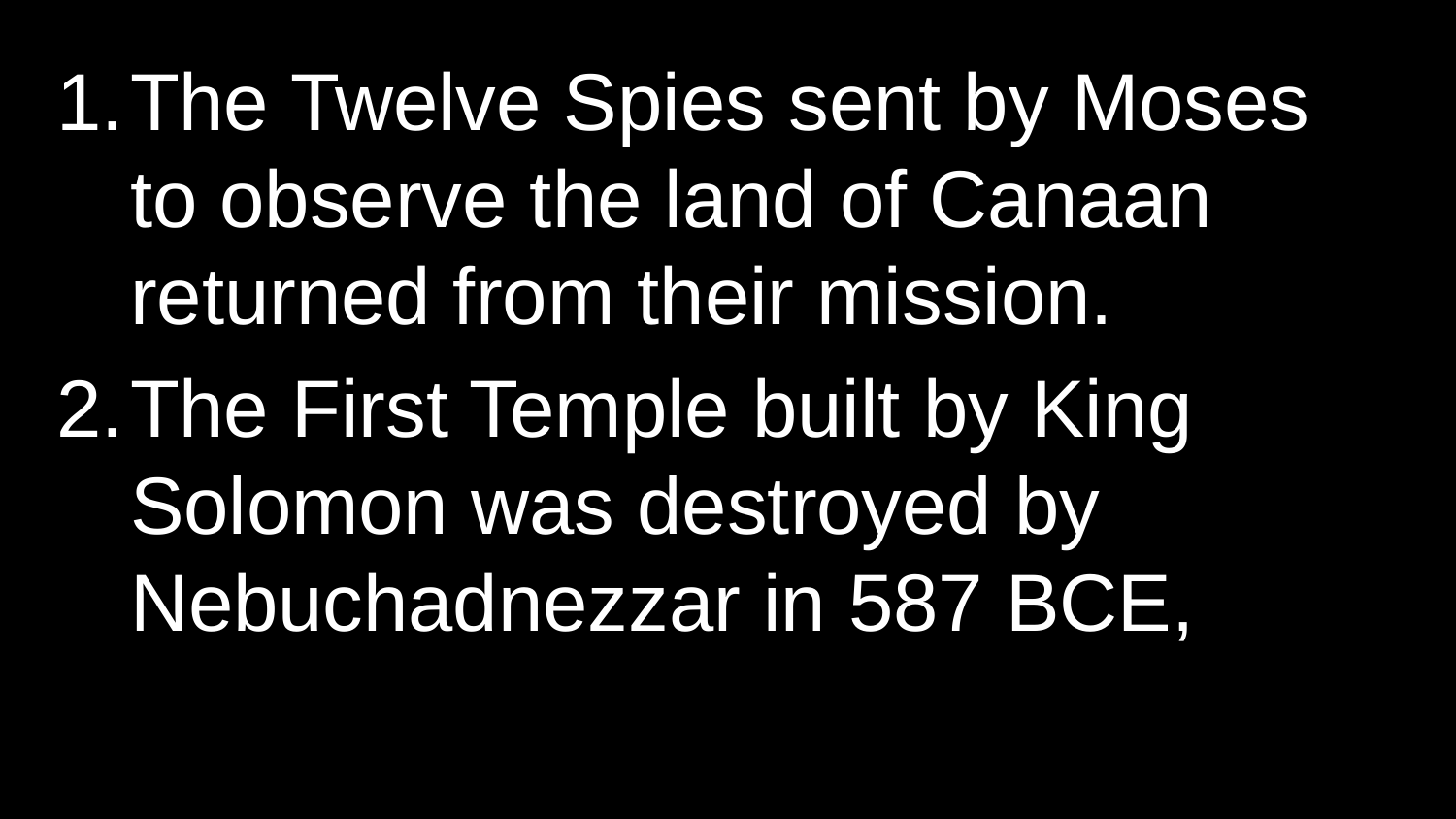

The Twelve Spies sent by Moses to observe the land of Canaan returned from their mission.
The First Temple built by King Solomon was destroyed by Nebuchadnezzar in 587 BCE,